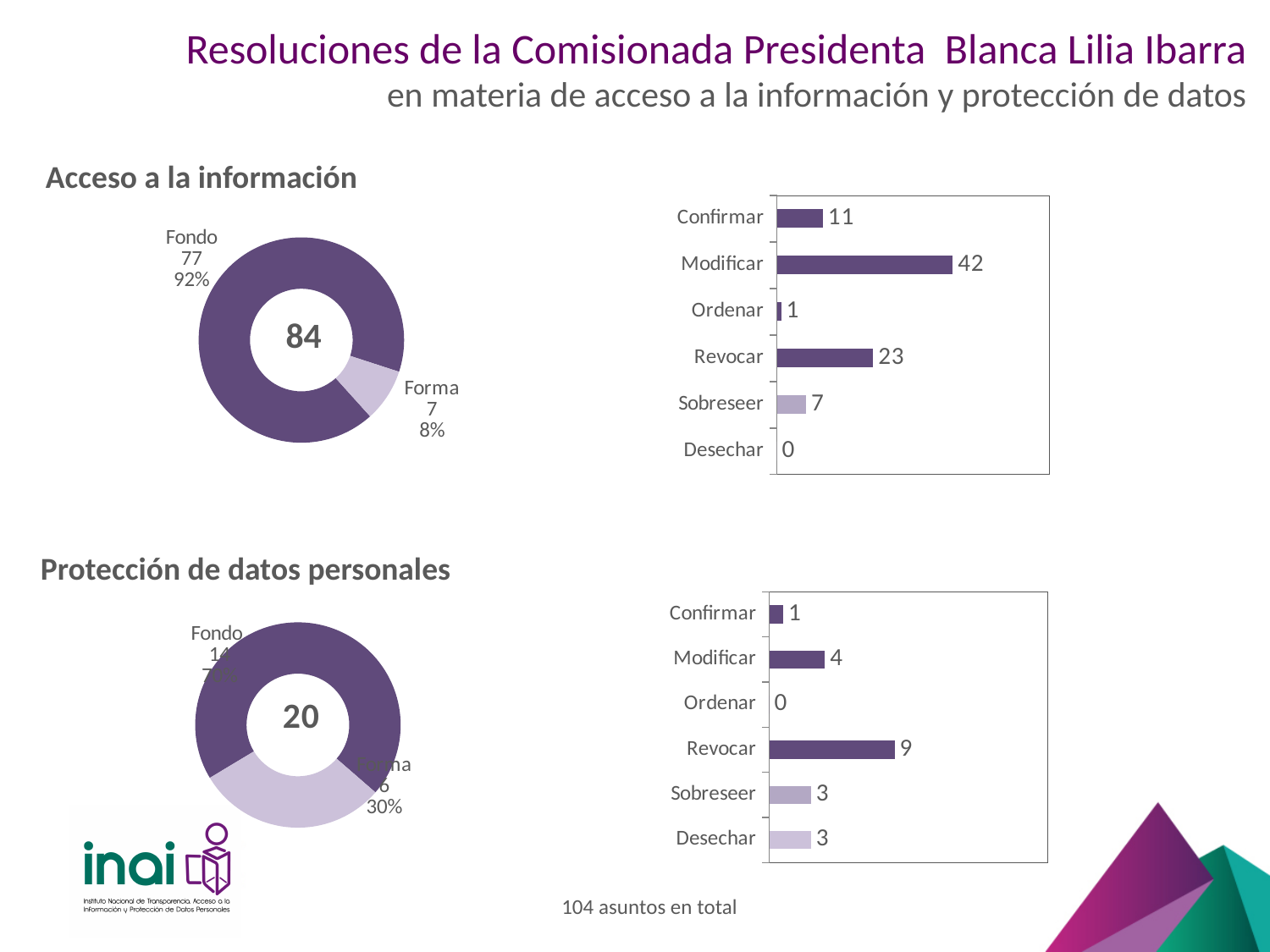

# Resoluciones de la Comisionada Presidenta  Blanca Lilia Ibarra en materia de acceso a la información y protección de datos
Acceso a la información

### Chart

| Category | Acceso |
|---|---|
| Desechar | 0.0 |
| Sobreseer | 7.0 |
| Revocar | 23.0 |
| Ordenar | 1.0 |
| Modificar | 42.0 |
| Confirmar | 11.0 |

### Chart

| Category | Recurso |
|---|---|
| Fondo | 77.0 |
| Forma | 7.0 |
84
Protección de datos personales

### Chart

| Category | Datos |
|---|---|
| Desechar | 3.0 |
| Sobreseer | 3.0 |
| Revocar | 9.0 |
| Ordenar | 0.0 |
| Modificar | 4.0 |
| Confirmar | 1.0 |

### Chart

| Category | Recurso |
|---|---|
| Fondo  | 14.0 |
| Forma | 6.0 |
104 asuntos en total